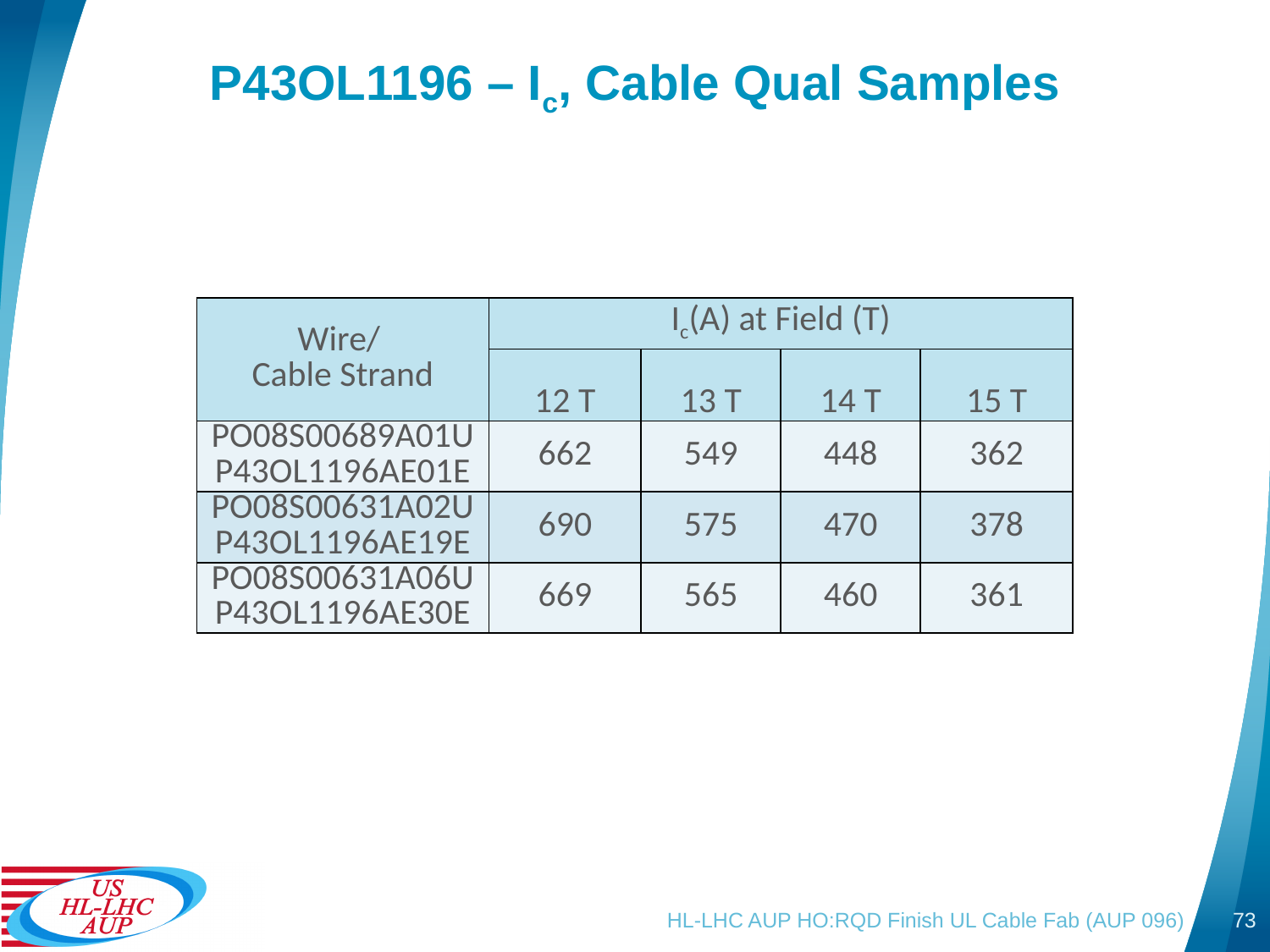

# P43OL1196 – Ic, Cable Qual Samples
| Wire/ Cable Strand | Ic(A) at Field (T) |  |  |  |
| --- | --- | --- | --- | --- |
|  | 12 T | 13 T | 14 T | 15 T |
| PO08S00689A01U P43OL1196AE01E | 662 | 549 | 448 | 362 |
| PO08S00631A02U P43OL1196AE19E | 690 | 575 | 470 | 378 |
| PO08S00631A06U P43OL1196AE30E | 669 | 565 | 460 | 361 |
HL-LHC AUP HO:RQD Finish UL Cable Fab (AUP 096)
73